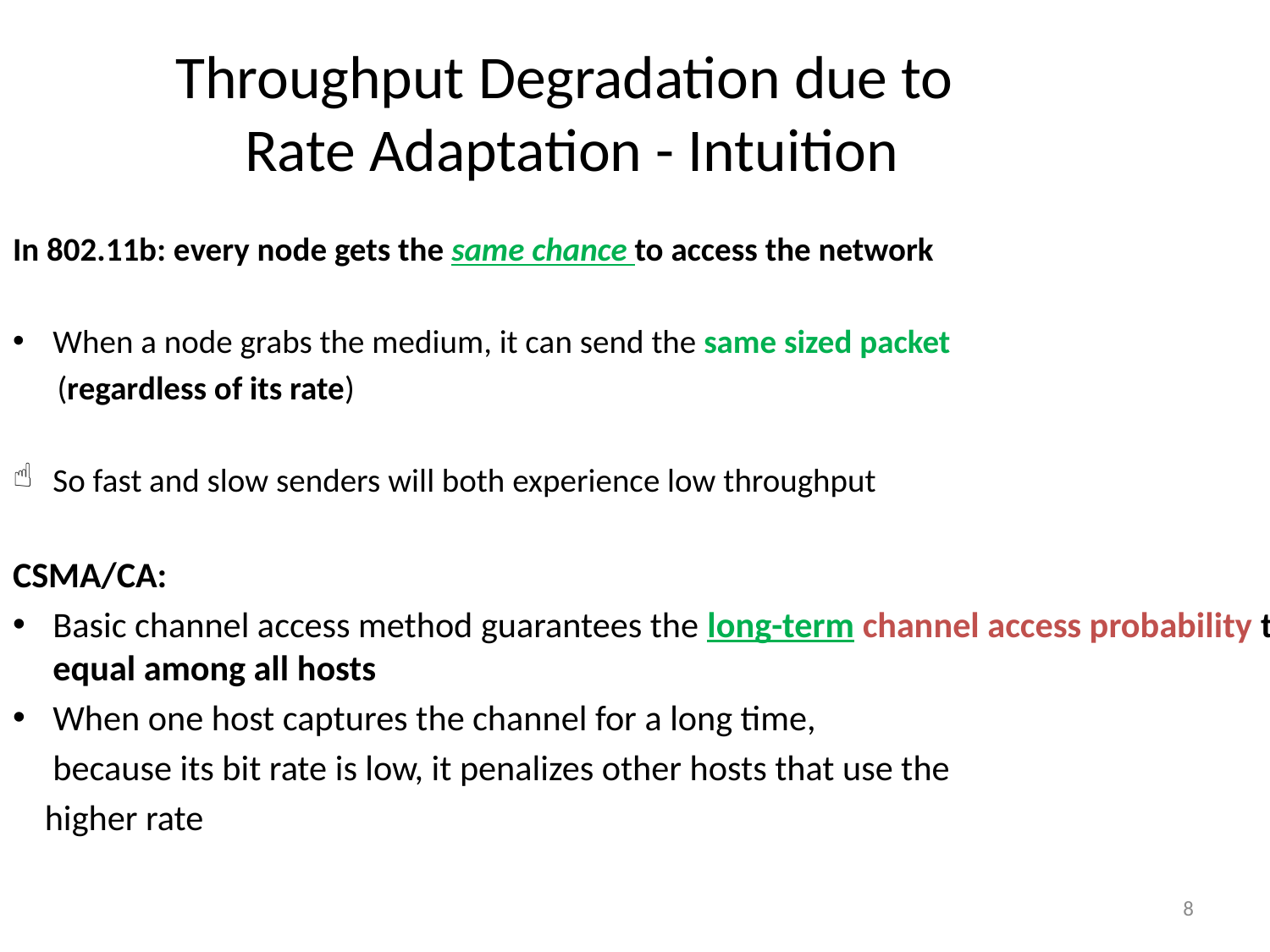

# Throughput Degradation due to Rate Adaptation - Intuition
In 802.11b: every node gets the same chance to access the network

When a node grabs the medium, it can send the same sized packet
      (regardless of its rate)

So fast and slow senders will both experience low throughput

CSMA/CA:
Basic channel access method guarantees the long-term channel access probability to be equal among all hosts
When one host captures the channel for a long time,
     because its bit rate is low, it penalizes other hosts that use the
    higher rate

8